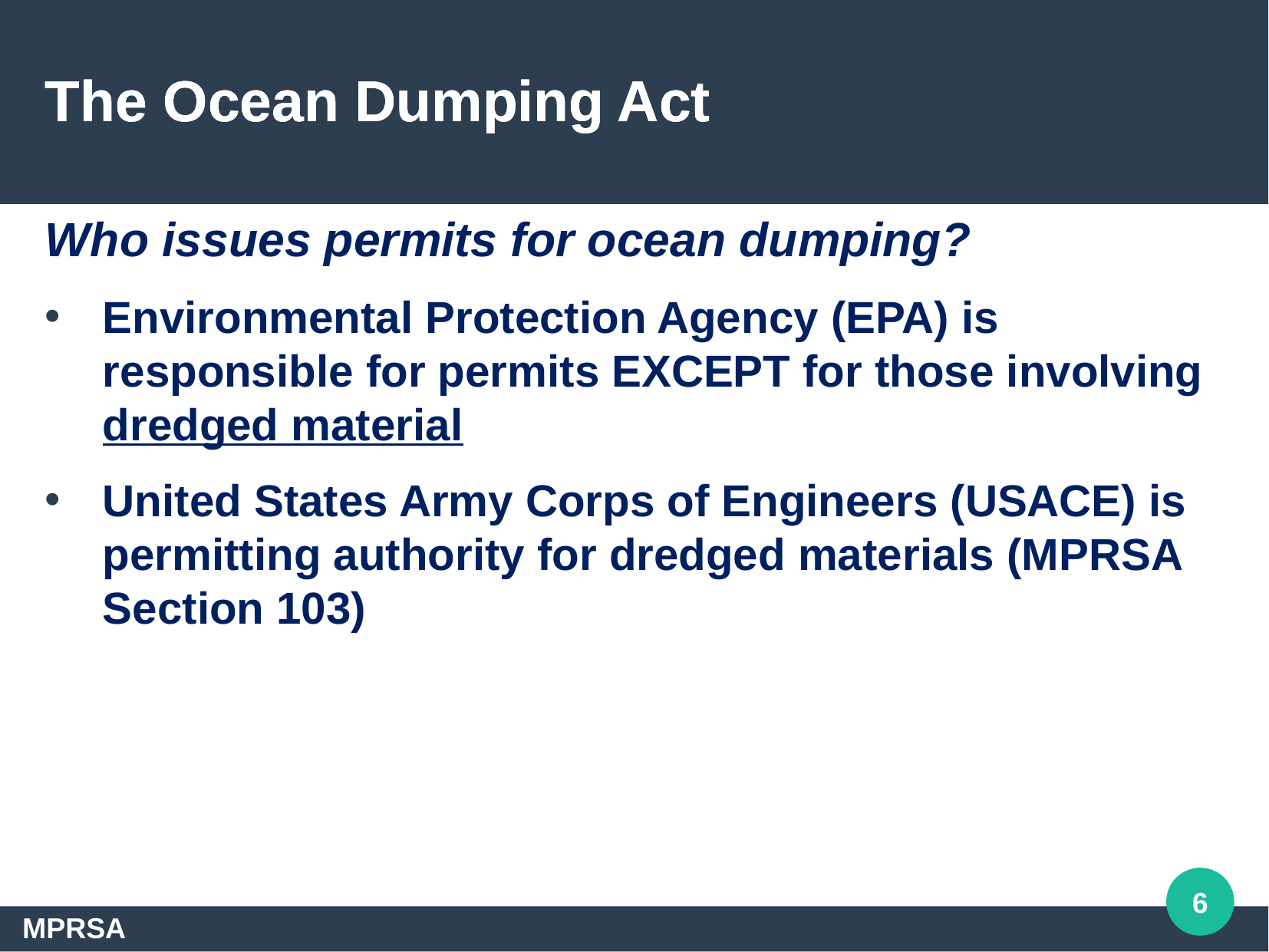

The Ocean Dumping Act
The Ocean Dumping Act
The Ocean Dumping Act
Who issues permits for ocean dumping?
Environmental Protection Agency (EPA) is responsible for permits EXCEPT for those involving dredged material
United States Army Corps of Engineers (USACE) is permitting authority for dredged materials (MPRSA Section 103)
6
MPRSA